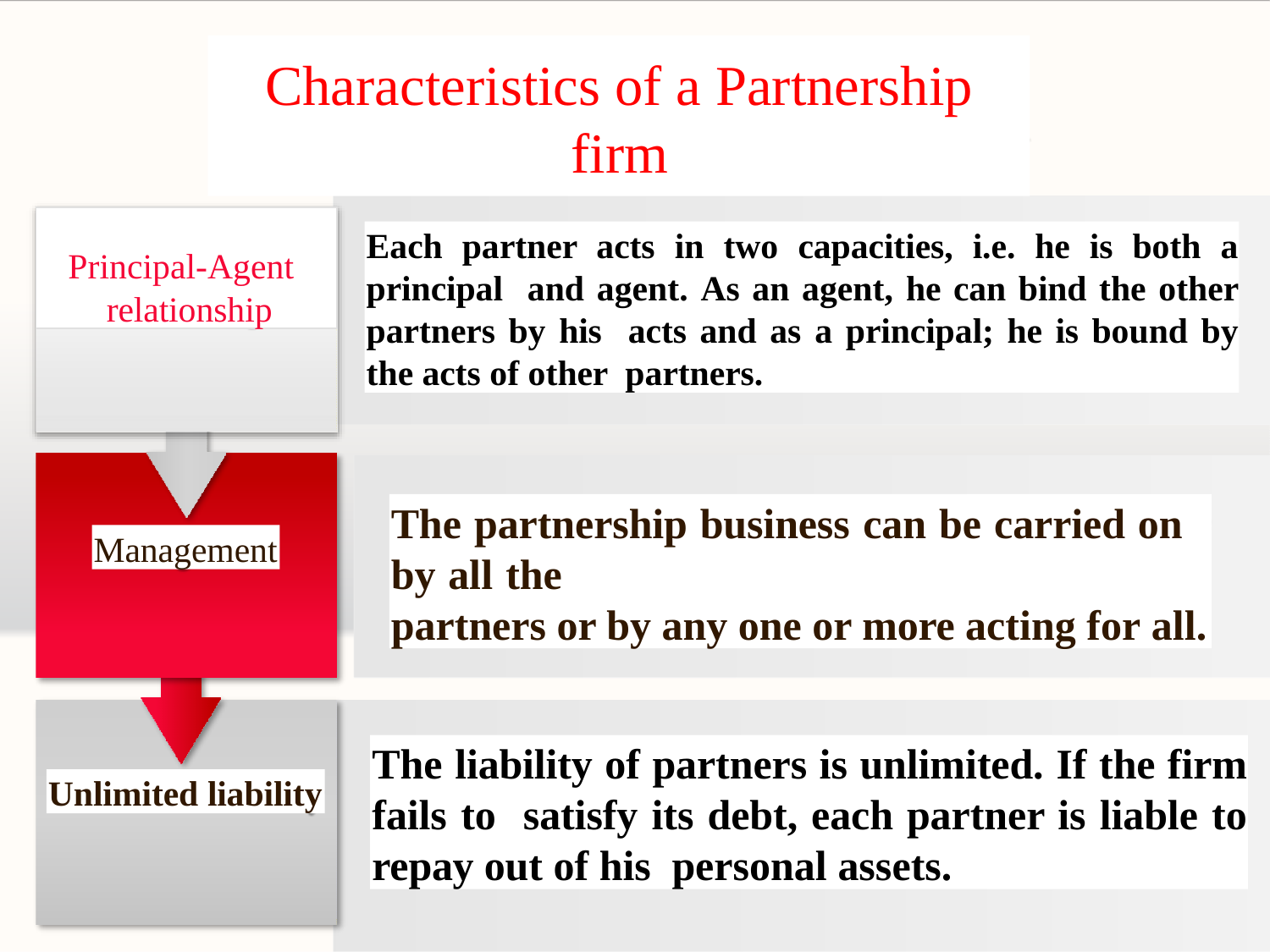

# Characteristics of a Partnership firm

Principal-Agent  relationship

Each partner acts in two capacities, i.e. he is both a principal  and agent. As an agent, he can bind the other partners by his  acts and as a principal; he is bound by the acts of other  partners.

The partnership business can be carried on by all the
partners or by any one or more acting for all.

Management

The liability of partners is unlimited. If the firm fails to  satisfy its debt, each partner is liable to repay out of his  personal assets.

Unlimited liability